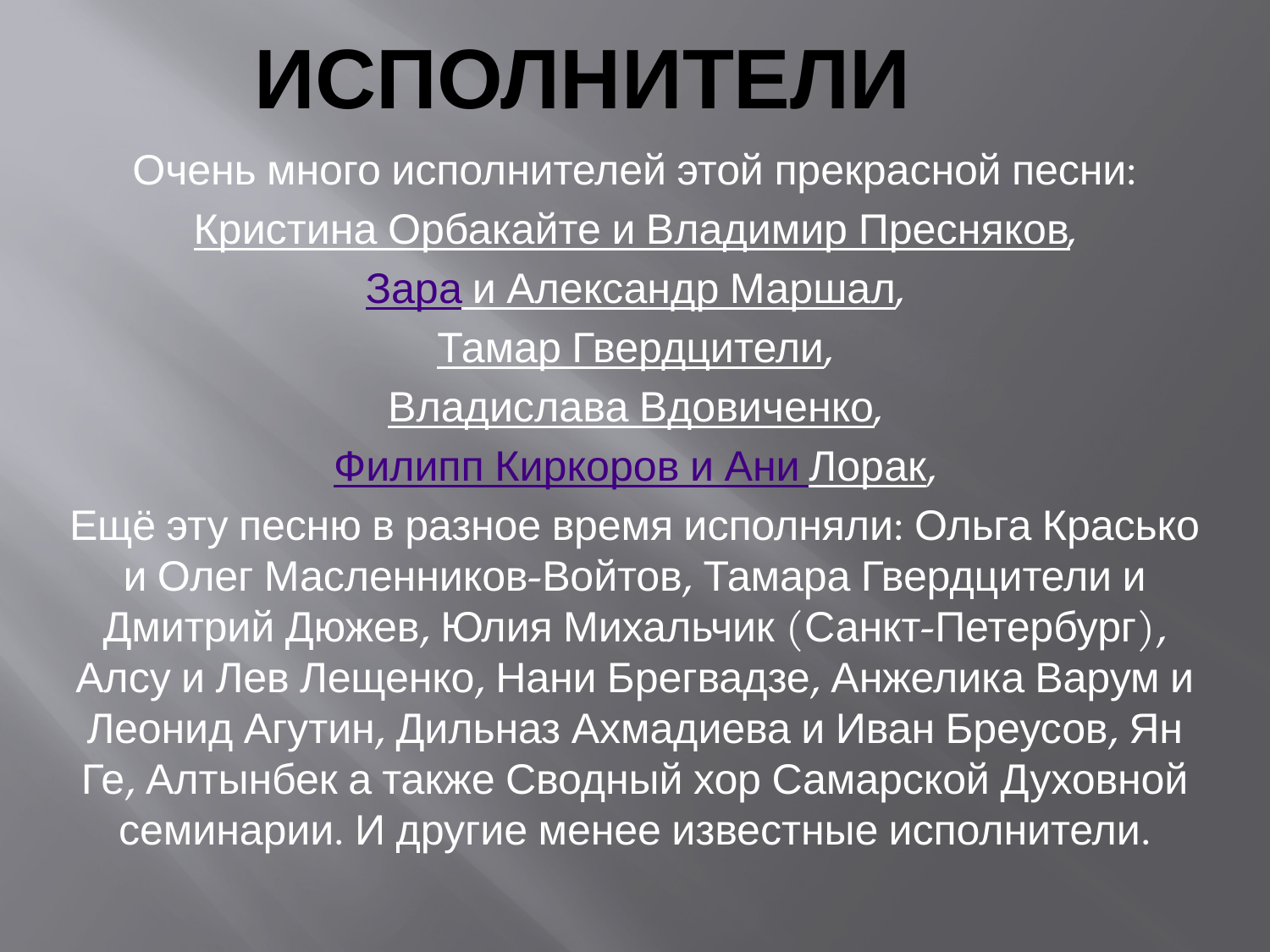

# Исполнители
Очень много исполнителей этой прекрасной песни:
Кристина Орбакайте и Владимир Пресняков,
Зара и Александр Маршал,
Тамар Гвердцители,
Владислава Вдовиченко,
Филипп Киркоров и Ани Лорак,
Ещё эту песню в разное время исполняли: Ольга Красько и Олег Масленников-Войтов, Тамара Гвердцители и Дмитрий Дюжев, Юлия Михальчик (Санкт-Петербург), Алсу и Лев Лещенко, Нани Брегвадзе, Анжелика Варум и Леонид Агутин, Дильназ Ахмадиева и Иван Бреусов, Ян Ге, Алтынбек а также Сводный хор Самарской Духовной семинарии. И другие менее известные исполнители.